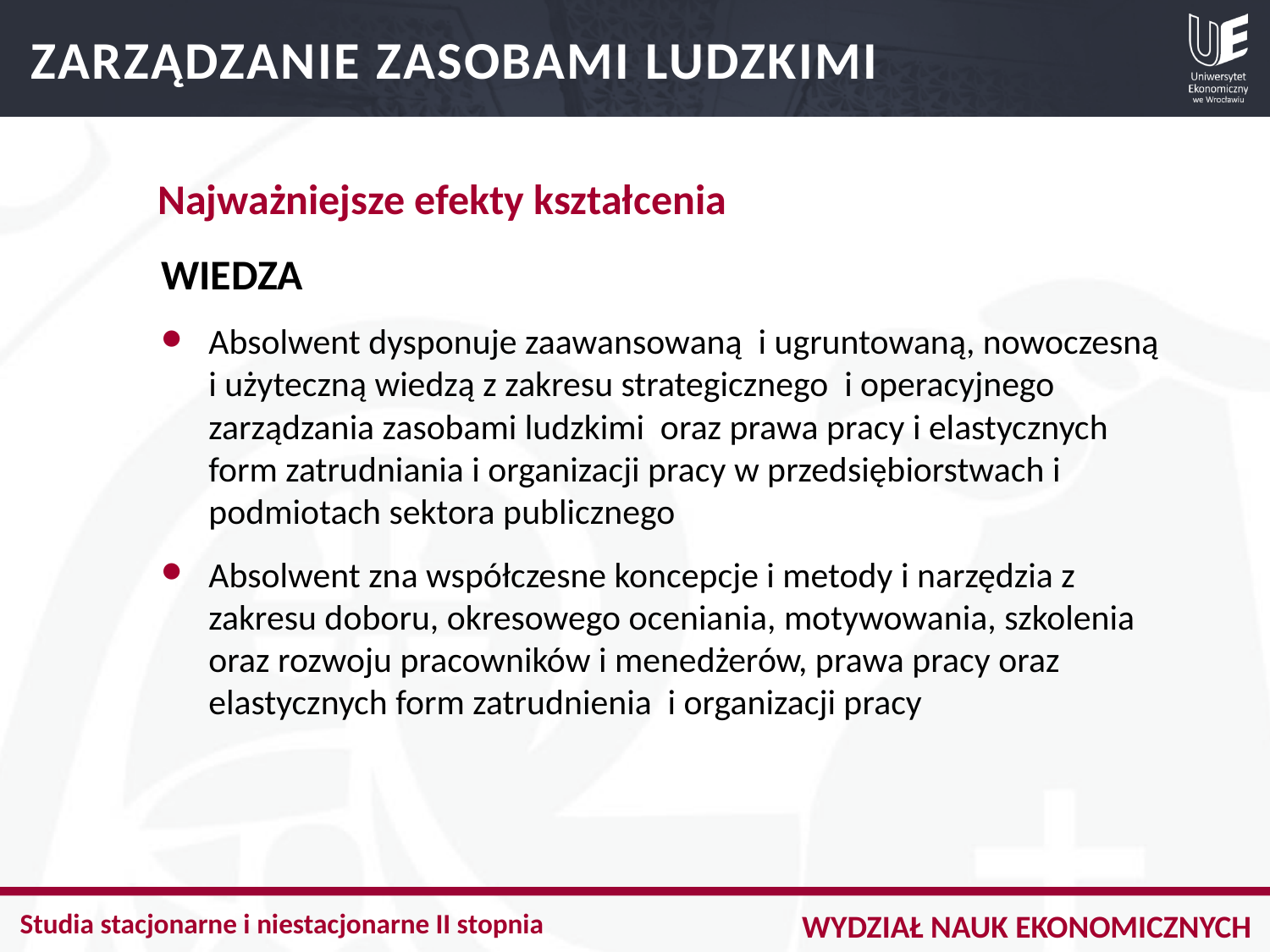

ZARZĄDZANIE ZASOBAMI LUDZKIMI
Najważniejsze efekty kształcenia
WIEDZA
Absolwent dysponuje zaawansowaną  i ugruntowaną, nowoczesną   i użyteczną wiedzą z zakresu strategicznego  i operacyjnego zarządzania zasobami ludzkimi  oraz prawa pracy i elastycznych form zatrudniania i organizacji pracy w przedsiębiorstwach i podmiotach sektora publicznego
Absolwent zna współczesne koncepcje i metody i narzędzia z zakresu doboru, okresowego oceniania, motywowania, szkolenia oraz rozwoju pracowników i menedżerów, prawa pracy oraz elastycznych form zatrudnienia  i organizacji pracy